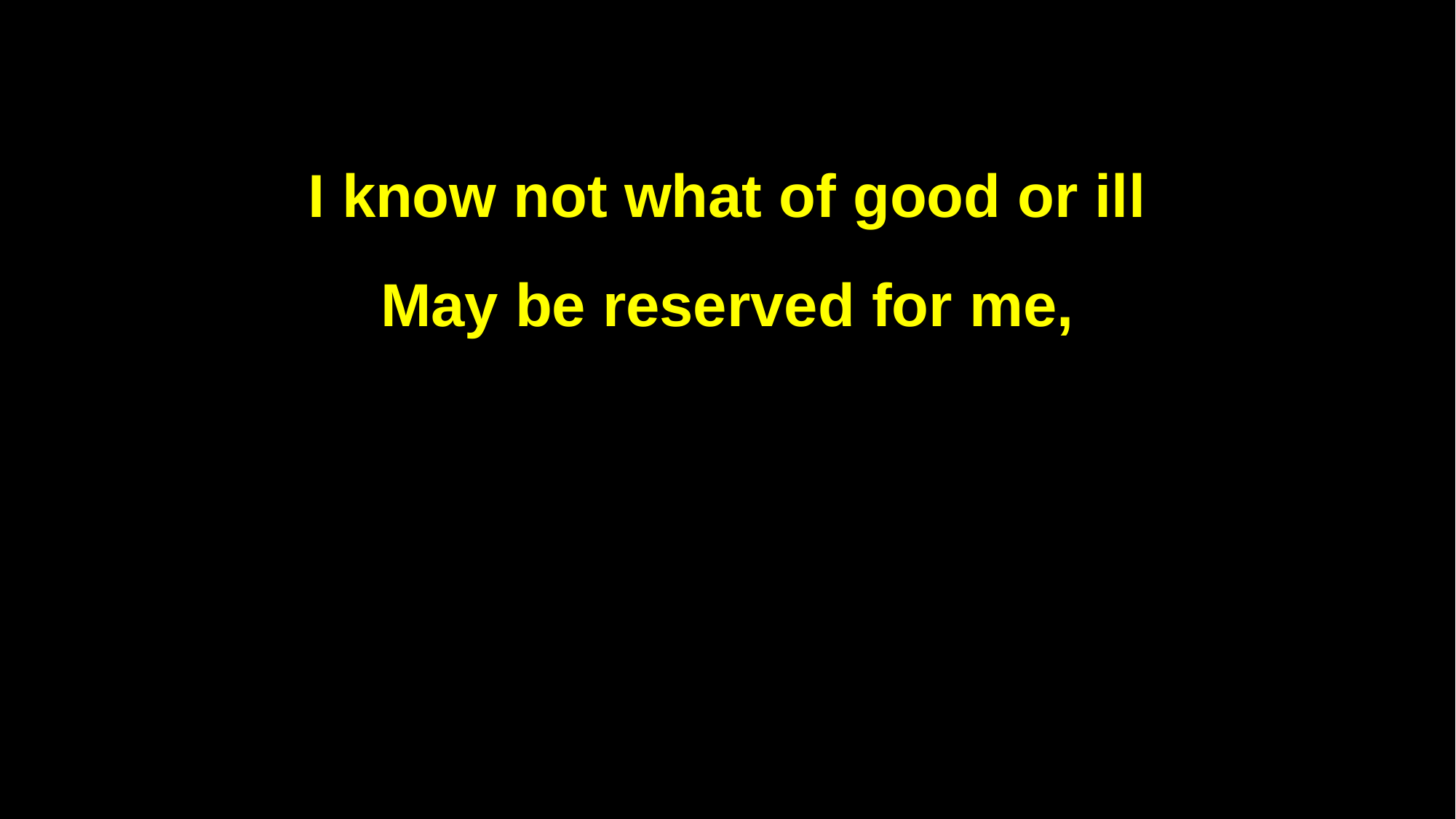

I know not what of good or ill
May be reserved for me,